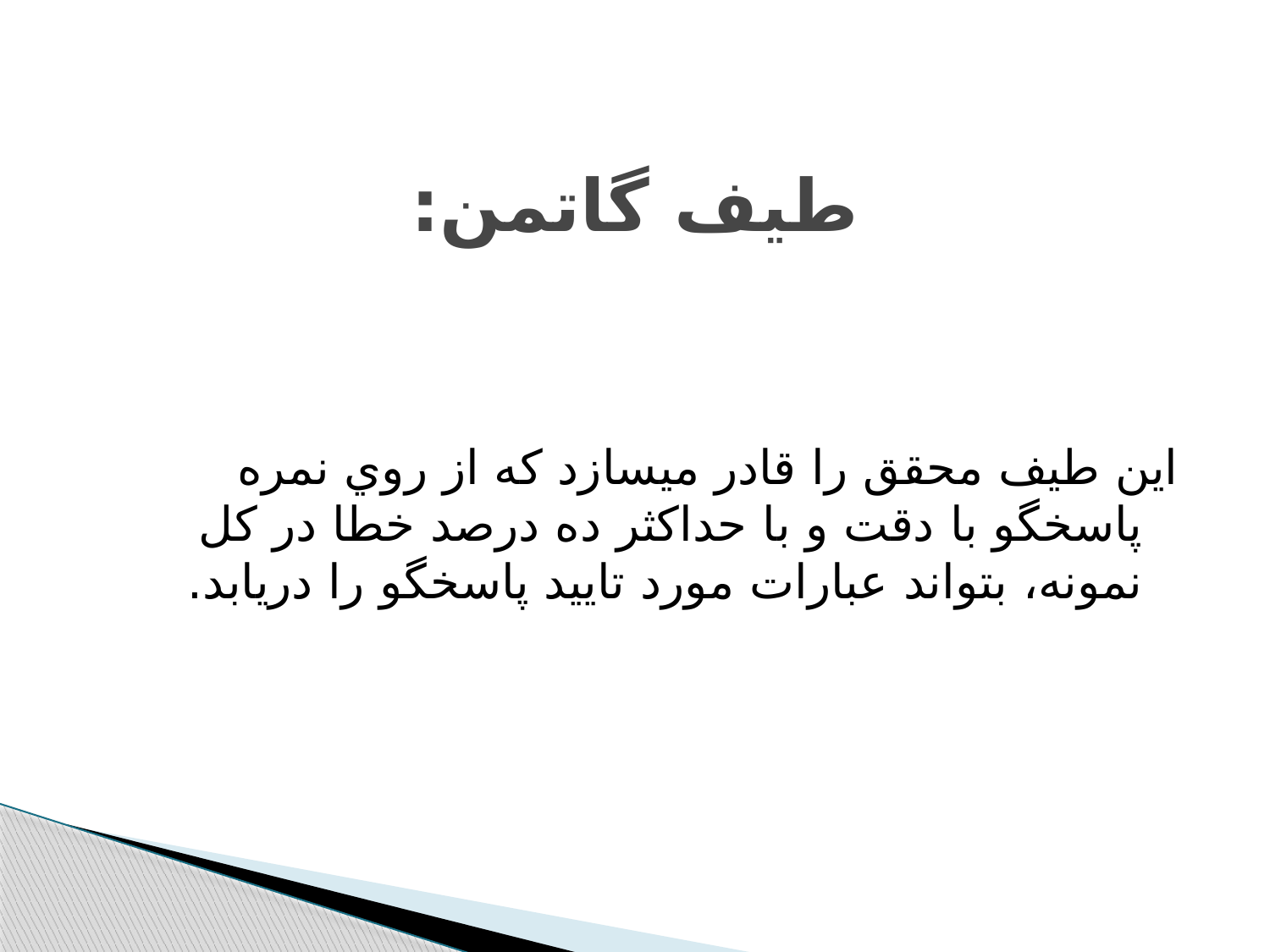

# طيف گاتمن:
اين طيف محقق را قادر مي‫سازد كه از روي نمره پاسخگو با دقت و با حداكثر ده درصد خطا در كل نمونه، بتواند عبارات مورد تاييد پاسخگو را دريابد.